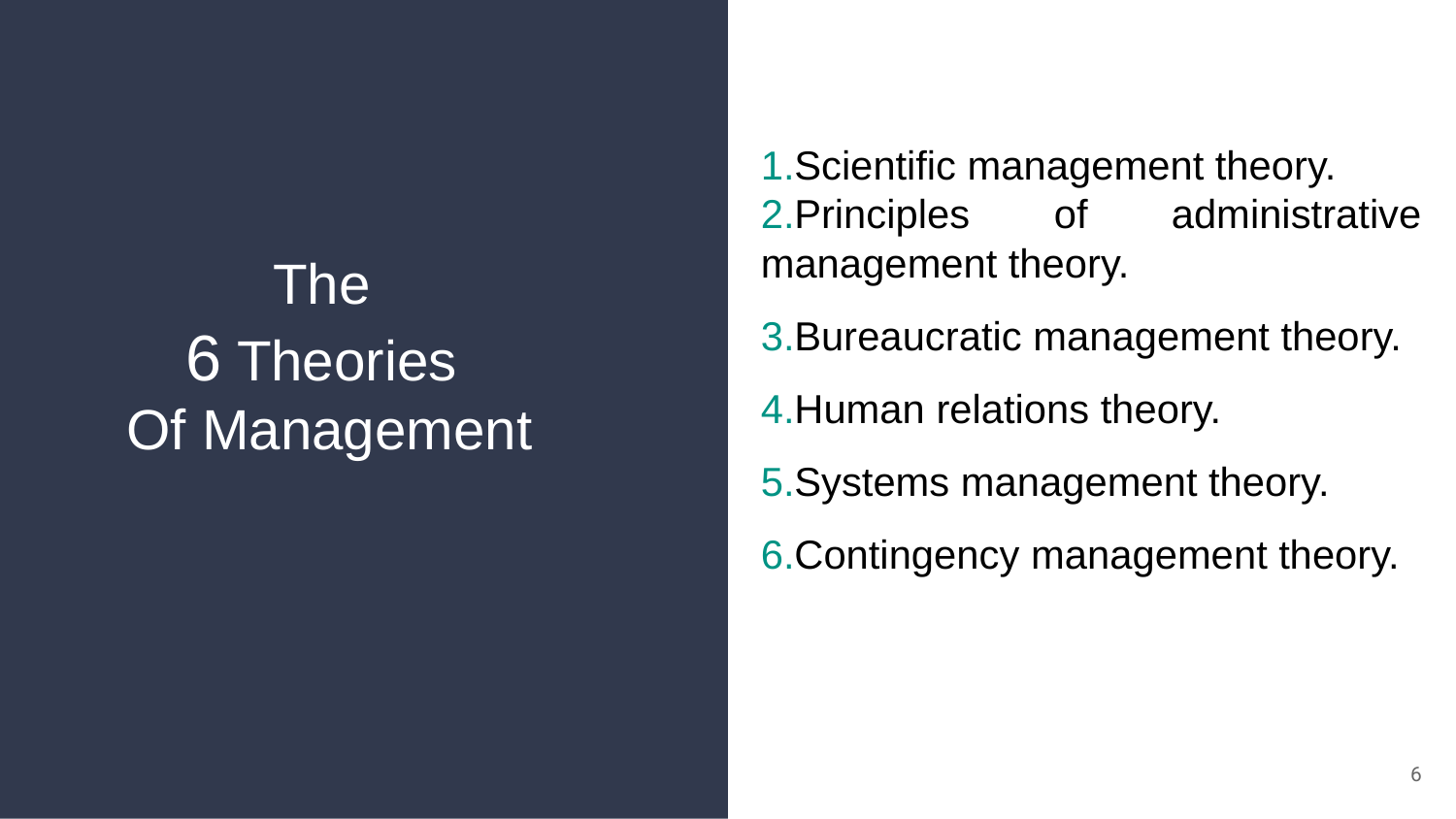

1.Scientific management theory.
2.Principles of administrative management theory.
3.Bureaucratic management theory.
4.Human relations theory.
5.Systems management theory.
6.Contingency management theory.

# The 6 Theories Of Management
6